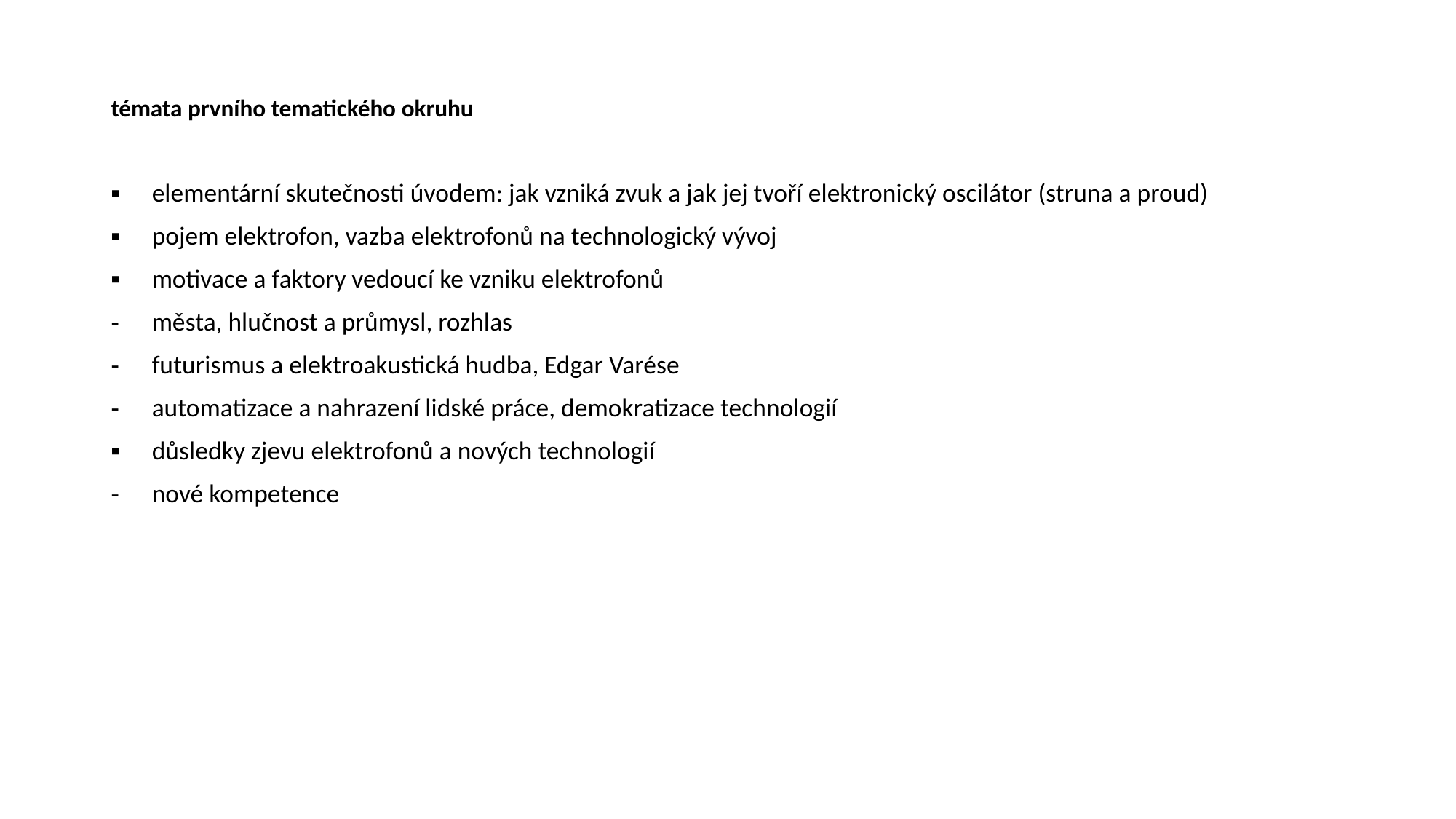

# témata prvního tematického okruhu
elementární skutečnosti úvodem: jak vzniká zvuk a jak jej tvoří elektronický oscilátor (struna a proud)
pojem elektrofon, vazba elektrofonů na technologický vývoj
motivace a faktory vedoucí ke vzniku elektrofonů
města, hlučnost a průmysl, rozhlas
futurismus a elektroakustická hudba, Edgar Varése
automatizace a nahrazení lidské práce, demokratizace technologií
důsledky zjevu elektrofonů a nových technologií
nové kompetence